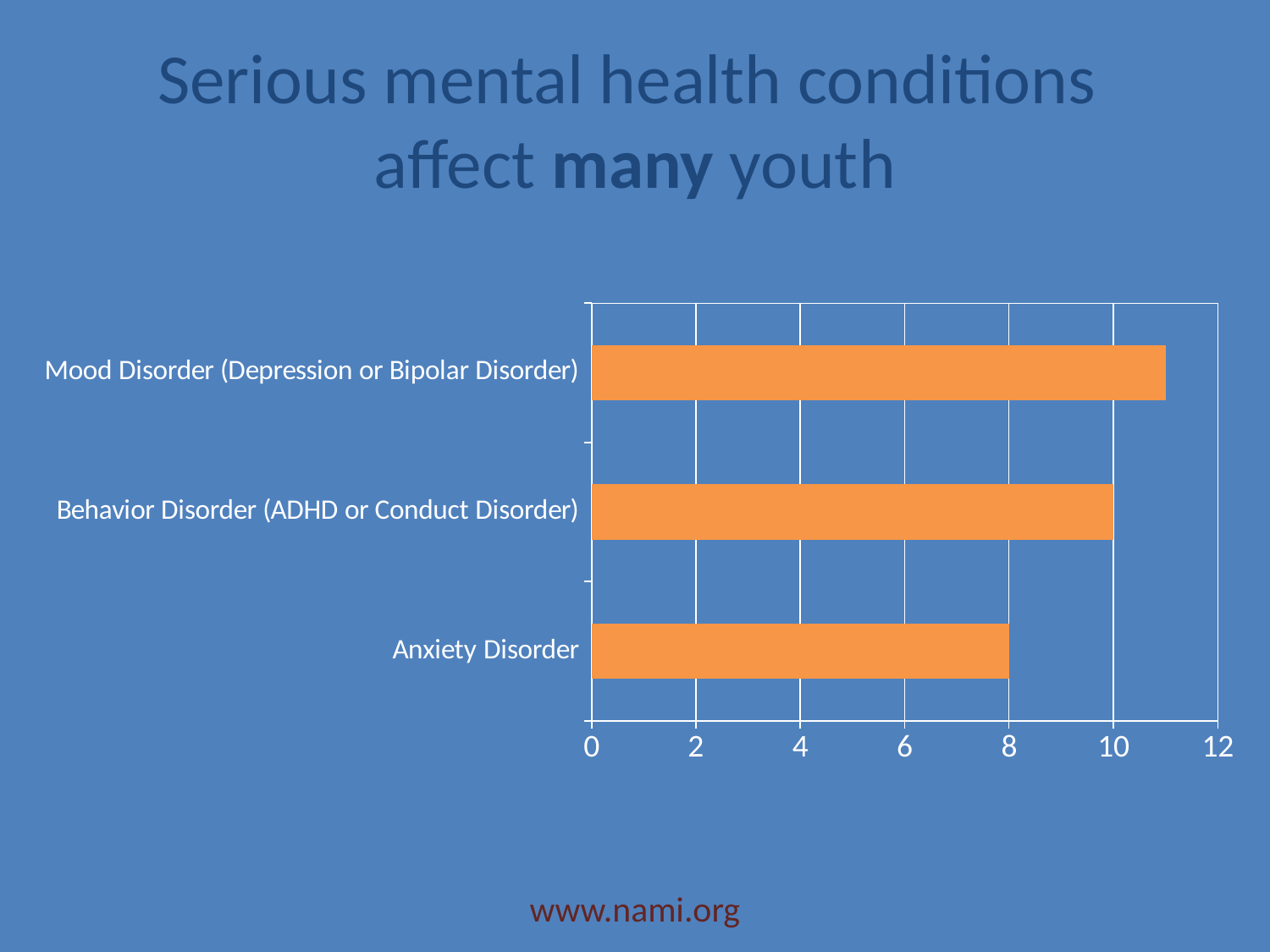

# Serious mental health conditions affect many youth

### Chart

| Category | Series 1 |
|---|---|
| Anxiety Disorder | 8.0 |
| Behavior Disorder (ADHD or Conduct Disorder) | 10.0 |
| Mood Disorder (Depression or Bipolar Disorder) | 11.0 |
www.nami.org